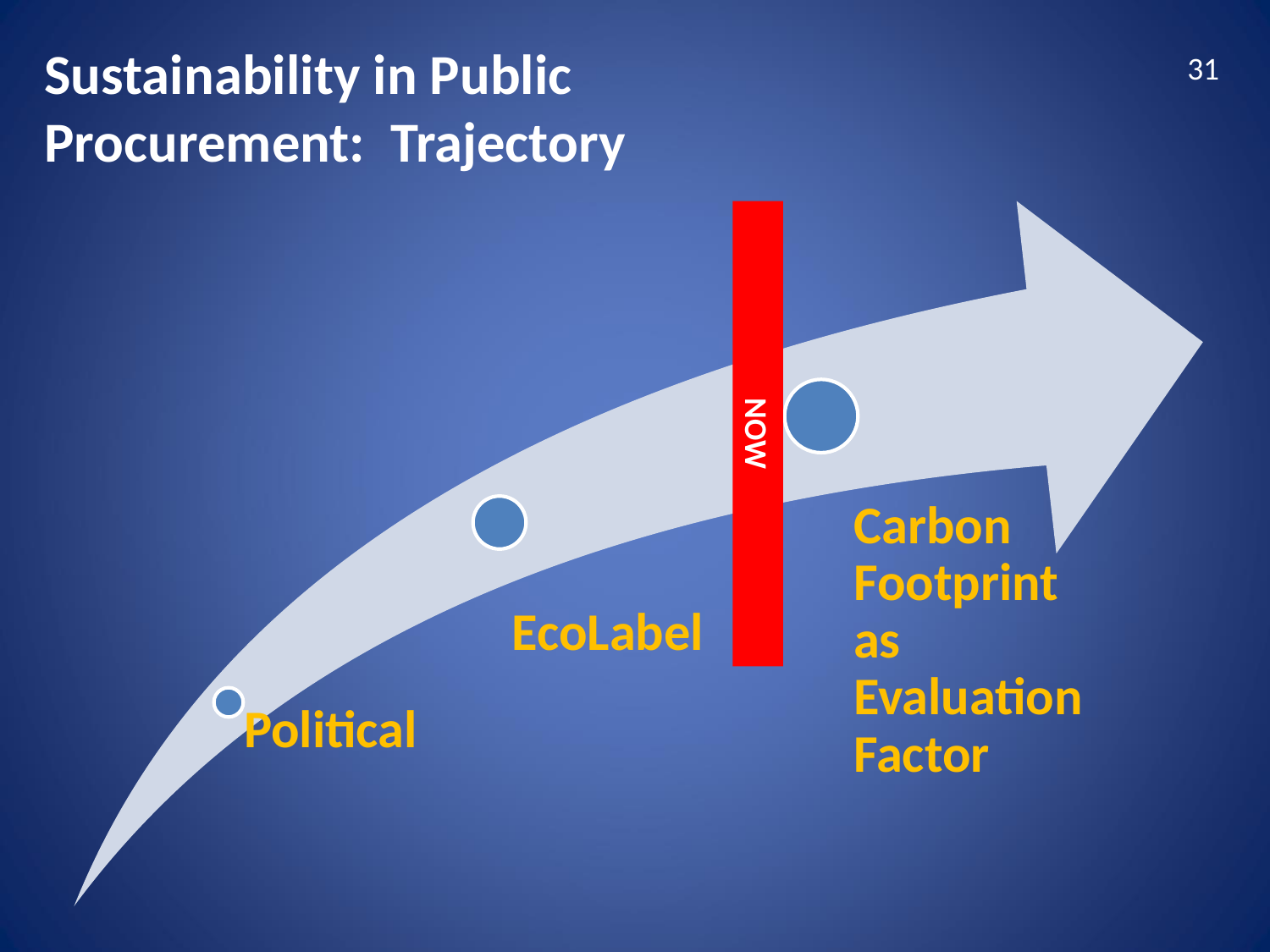

Sustainability in Public Procurement:  Trajectory
Political

EcoLabel

Carbon Footprint as Evaluation Factor
NOW